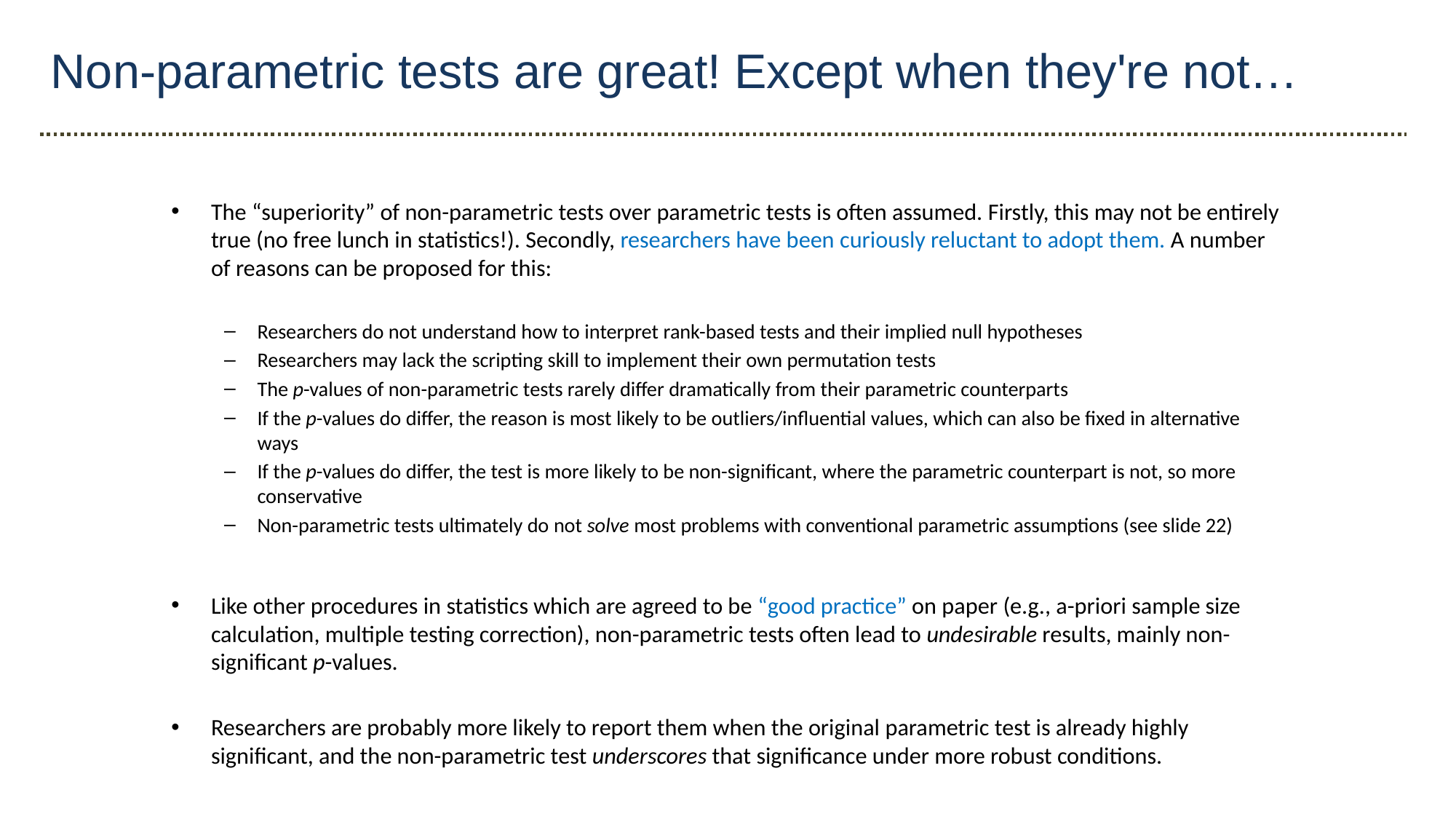

Non-parametric tests are great! Except when they're not…
The “superiority” of non-parametric tests over parametric tests is often assumed. Firstly, this may not be entirely true (no free lunch in statistics!). Secondly, researchers have been curiously reluctant to adopt them. A number of reasons can be proposed for this:

Researchers do not understand how to interpret rank-based tests and their implied null hypotheses
Researchers may lack the scripting skill to implement their own permutation tests
The p-values of non-parametric tests rarely differ dramatically from their parametric counterparts
If the p-values do differ, the reason is most likely to be outliers/influential values, which can also be fixed in alternative ways
If the p-values do differ, the test is more likely to be non-significant, where the parametric counterpart is not, so more conservative
Non-parametric tests ultimately do not solve most problems with conventional parametric assumptions (see slide 22)

Like other procedures in statistics which are agreed to be “good practice” on paper (e.g., a-priori sample size calculation, multiple testing correction), non-parametric tests often lead to undesirable results, mainly non-significant p-values.

Researchers are probably more likely to report them when the original parametric test is already highly significant, and the non-parametric test underscores that significance under more robust conditions.